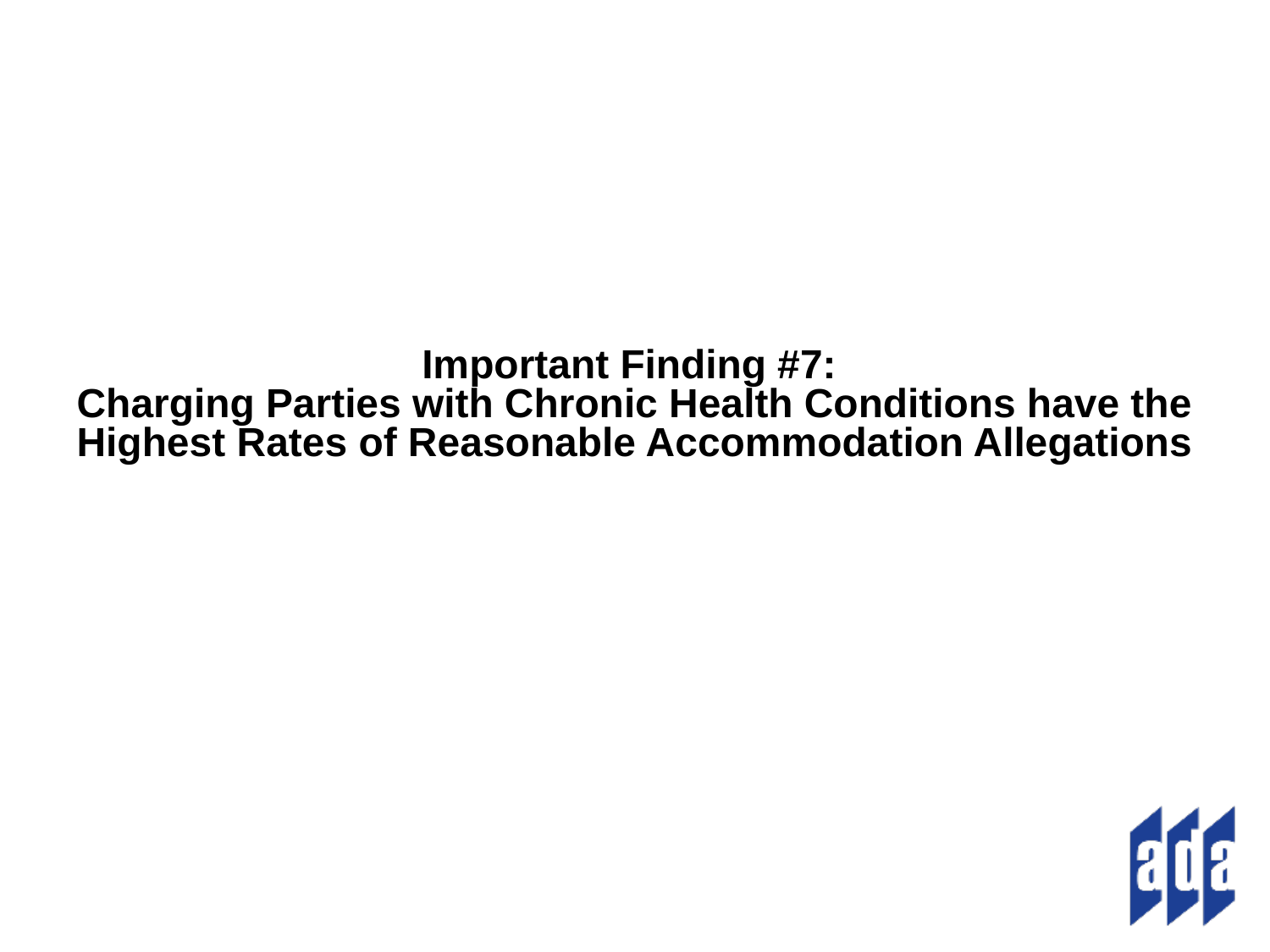

# Important Finding #7: Charging Parties with Chronic Health Conditions have the Highest Rates of Reasonable Accommodation Allegations